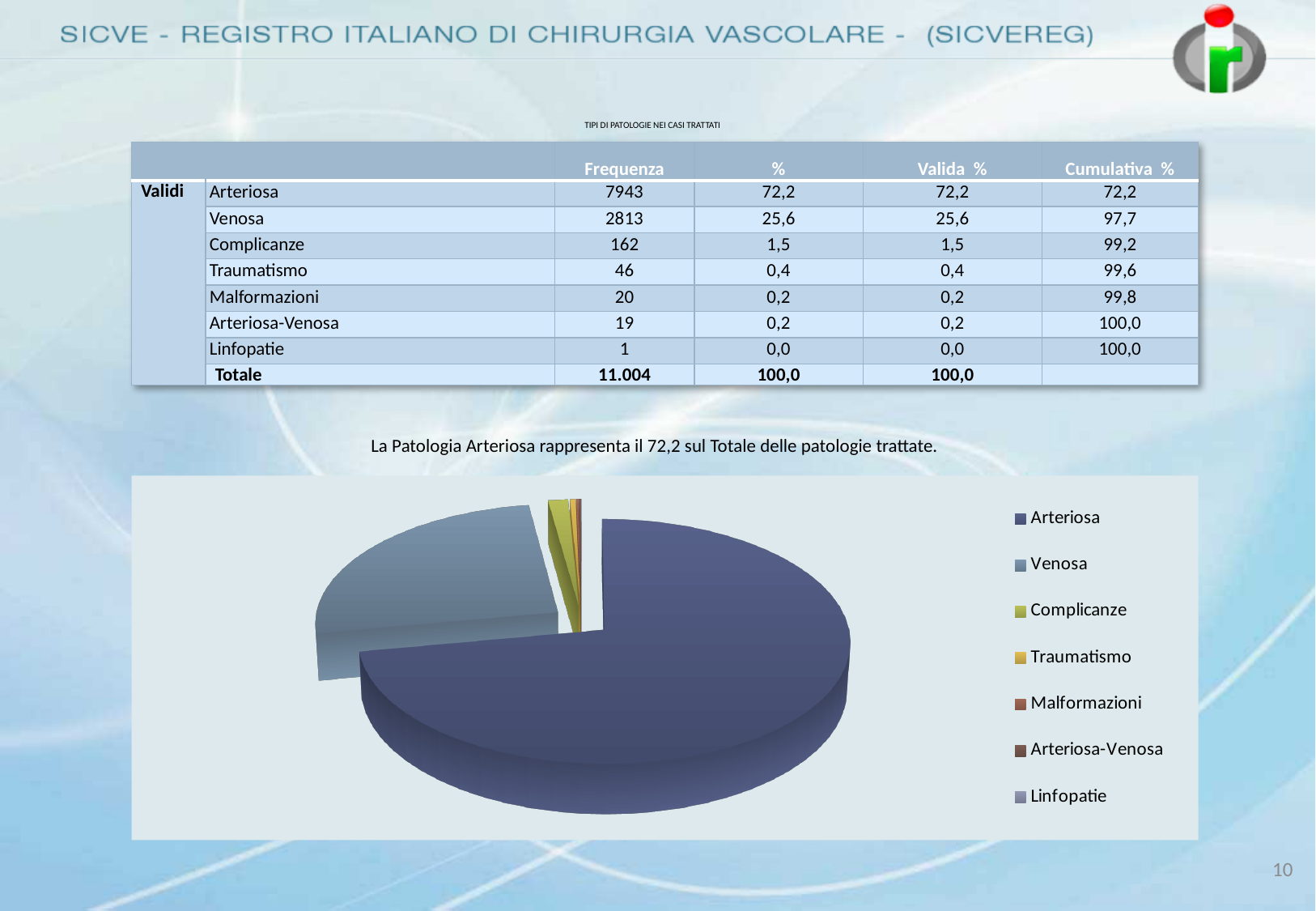

# TIPI DI PATOLOGIE NEI CASI TRATTATI
|  |  | Frequenza | % | Valida % | Cumulativa % |
| --- | --- | --- | --- | --- | --- |
| Validi | Arteriosa | 7943 | 72,2 | 72,2 | 72,2 |
|  | Venosa | 2813 | 25,6 | 25,6 | 97,7 |
|  | Complicanze | 162 | 1,5 | 1,5 | 99,2 |
|  | Traumatismo | 46 | 0,4 | 0,4 | 99,6 |
|  | Malformazioni | 20 | 0,2 | 0,2 | 99,8 |
|  | Arteriosa-Venosa | 19 | 0,2 | 0,2 | 100,0 |
|  | Linfopatie | 1 | 0,0 | 0,0 | 100,0 |
|  | Totale | 11.004 | 100,0 | 100,0 |  |
La Patologia Arteriosa rappresenta il 72,2 sul Totale delle patologie trattate.

[unsupported chart]